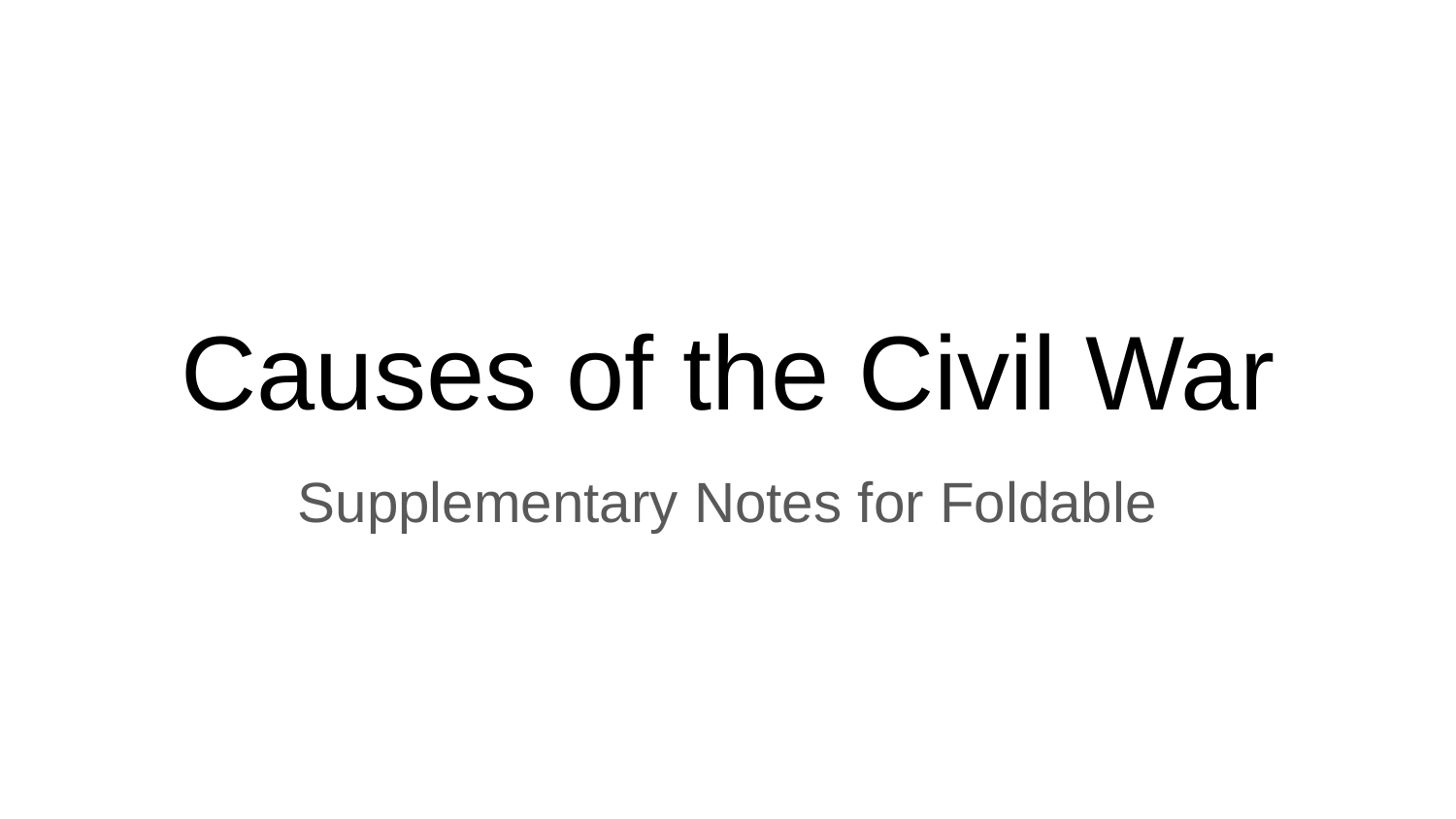

# Causes of the Civil War
Supplementary Notes for Foldable